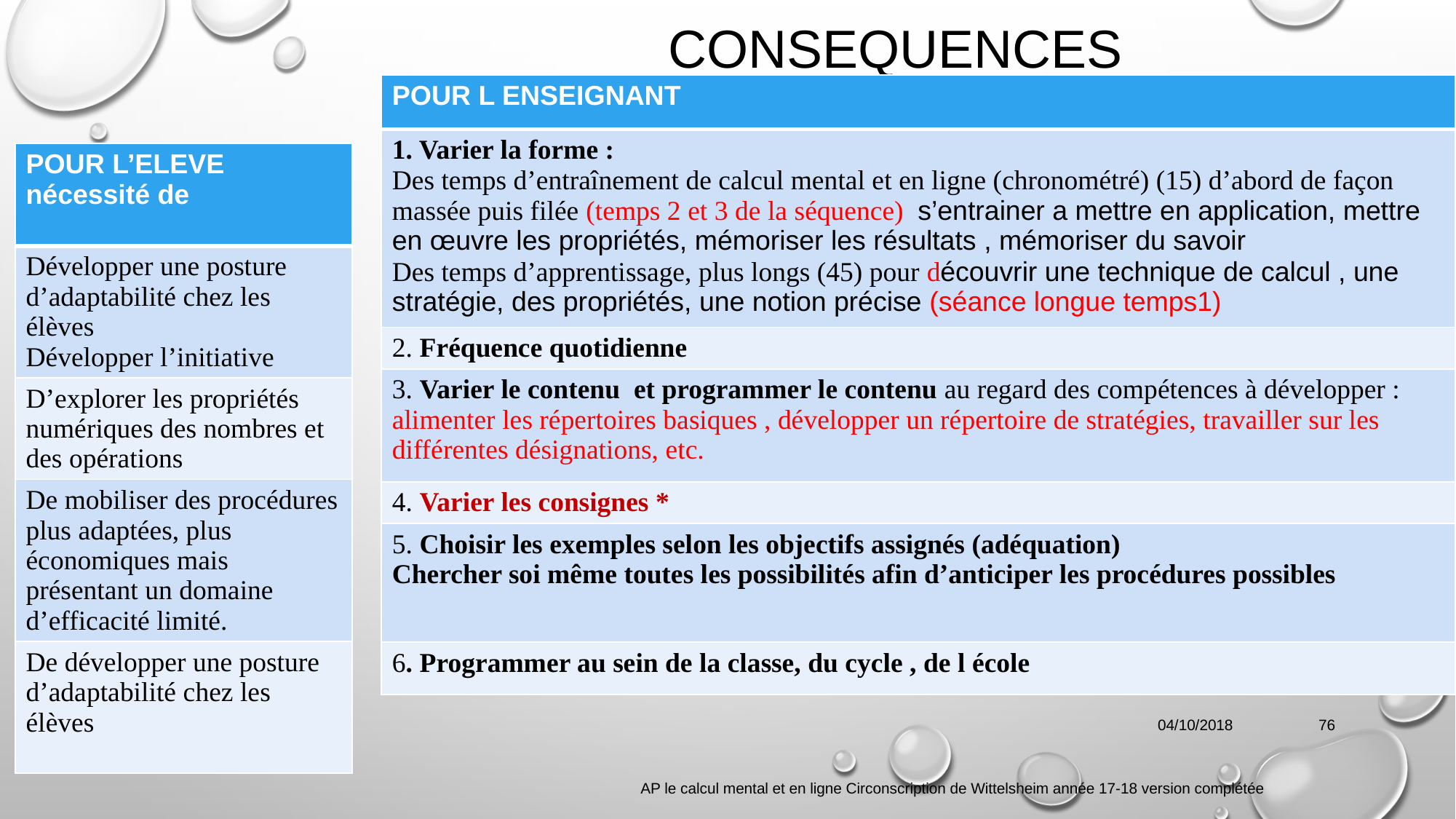

# CONSEQUENCES
| POUR L ENSEIGNANT |
| --- |
| 1. Varier la forme : Des temps d’entraînement de calcul mental et en ligne (chronométré) (15) d’abord de façon massée puis filée (temps 2 et 3 de la séquence) s’entrainer a mettre en application, mettre en œuvre les propriétés, mémoriser les résultats , mémoriser du savoir Des temps d’apprentissage, plus longs (45) pour découvrir une technique de calcul , une stratégie, des propriétés, une notion précise (séance longue temps1) |
| 2. Fréquence quotidienne |
| 3. Varier le contenu et programmer le contenu au regard des compétences à développer : alimenter les répertoires basiques , développer un répertoire de stratégies, travailler sur les différentes désignations, etc. |
| 4. Varier les consignes \* |
| 5. Choisir les exemples selon les objectifs assignés (adéquation) Chercher soi même toutes les possibilités afin d’anticiper les procédures possibles |
| 6. Programmer au sein de la classe, du cycle , de l école |
| POUR L’ELEVE nécessité de |
| --- |
| Développer une posture d’adaptabilité chez les élèves Développer l’initiative |
| D’explorer les propriétés numériques des nombres et des opérations |
| De mobiliser des procédures plus adaptées, plus économiques mais présentant un domaine d’efficacité limité. |
| De développer une posture d’adaptabilité chez les élèves |
04/10/2018
76
AP le calcul mental et en ligne Circonscription de Wittelsheim année 17-18 version complétée